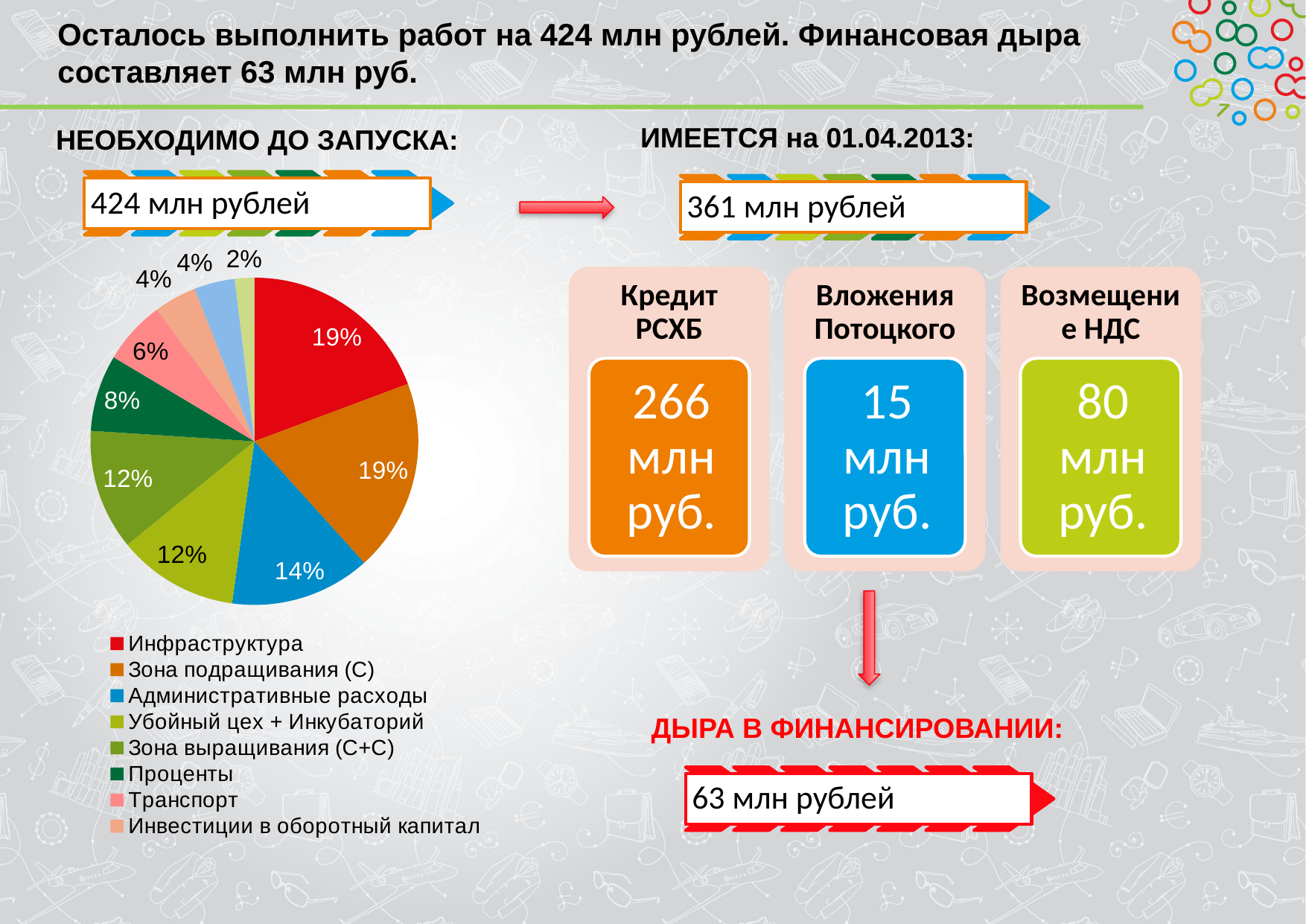

# Осталось выполнить работ на 424 млн рублей. Финансовая дыра составляет 63 млн руб.

424 млн рублей

361 млн рублей
ИМЕЕТСЯ на 01.04.2013:
НЕОБХОДИМО ДО ЗАПУСКА:

### Chart

| Category |  |
|---|---|
| Инфраструктура | 81812.0 |
| Зона подращивания (С) | 80610.0 |
| Административные расходы | 58739.0 |
| Убойный цех + Инкубаторий | 50563.0 |
| Зона выращивания (С+С) | 50491.0 |
| Проценты | 32031.0 |
| Транспорт | 26639.0 |
| Инвестиции в оборотный капитал | 17847.0 |
| Проектирование и сопровождение | 17017.0 |
| Непредвиденные расходы | 8117.0 |
Кредит РСХБ
266 млн руб.
Вложения Потоцкого
15 млн руб.
Возмещение НДС
80 млн руб.

63 млн рублей

ДЫРА В ФИНАНСИРОВАНИИ: